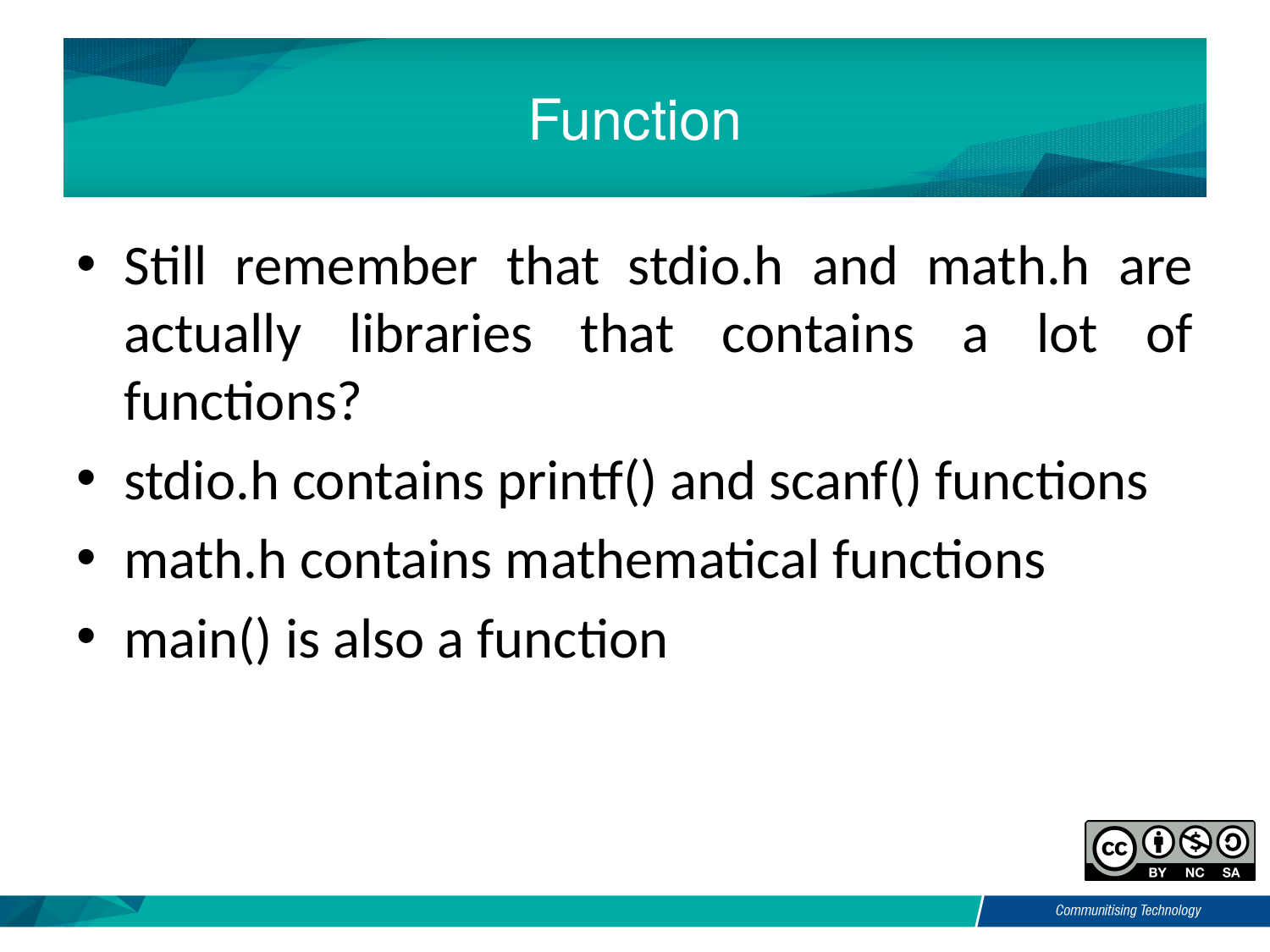

# Function
Still remember that stdio.h and math.h are actually libraries that contains a lot of functions?
stdio.h contains printf() and scanf() functions
math.h contains mathematical functions
main() is also a function